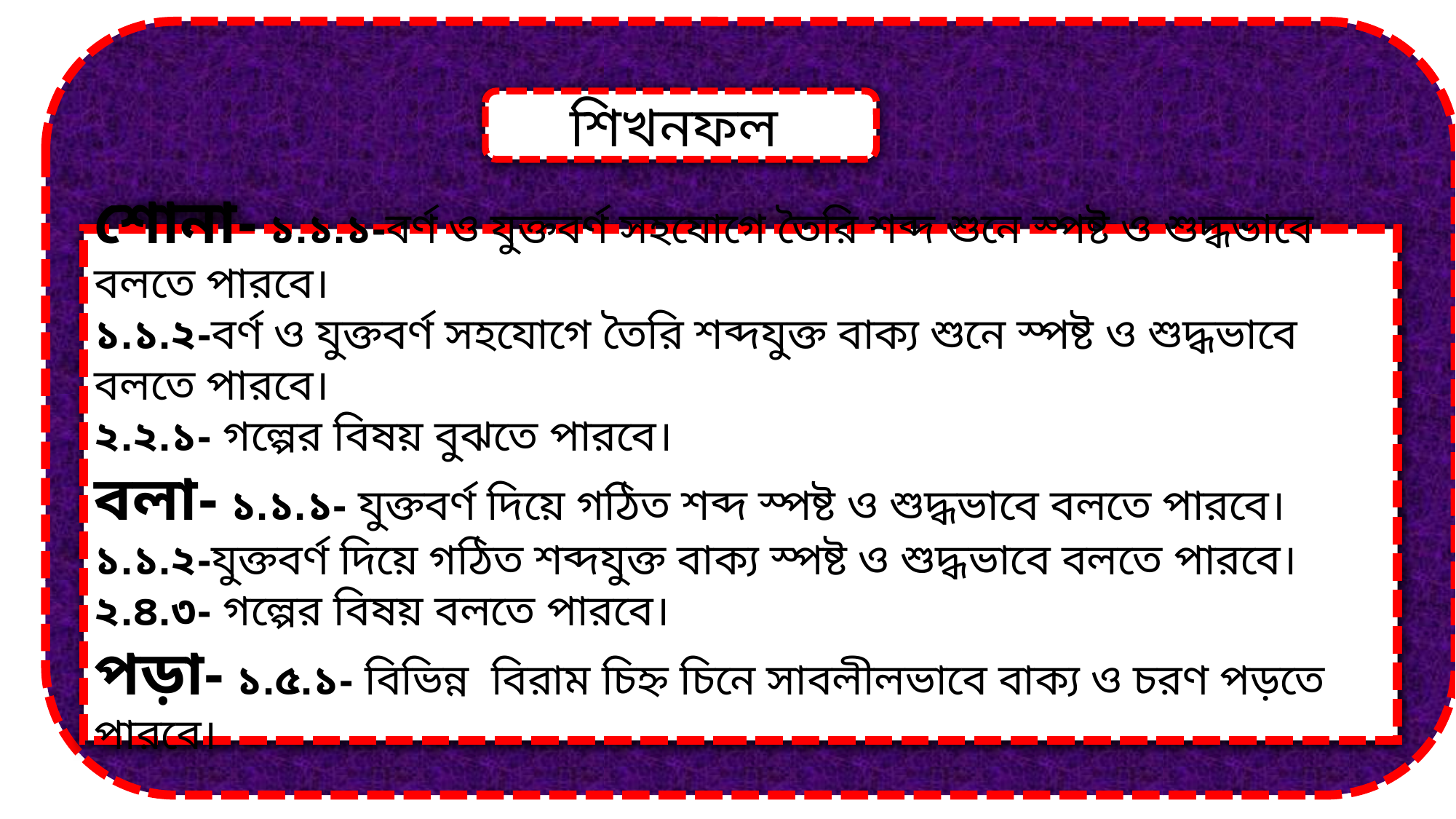

শিখনফল

শোনা- ১.১.১-বর্ণ ও যুক্তবর্ণ সহযোগে তৈরি শব্দ শুনে স্পষ্ট ও শুদ্ধভাবে বলতে পারবে।
১.১.২-বর্ণ ও যুক্তবর্ণ সহযোগে তৈরি শব্দযুক্ত বাক্য শুনে স্পষ্ট ও শুদ্ধভাবে বলতে পারবে।
২.২.১- গল্পের বিষয় বুঝতে পারবে।
বলা- ১.১.১- যুক্তবর্ণ দিয়ে গঠিত শব্দ স্পষ্ট ও শুদ্ধভাবে বলতে পারবে।
১.১.২-যুক্তবর্ণ দিয়ে গঠিত শব্দযুক্ত বাক্য স্পষ্ট ও শুদ্ধভাবে বলতে পারবে।
২.৪.৩- গল্পের বিষয় বলতে পারবে।
পড়া- ১.৫.১- বিভিন্ন  বিরাম চিহ্ন চিনে সাবলীলভাবে বাক্য ও চরণ পড়তে পারবে।